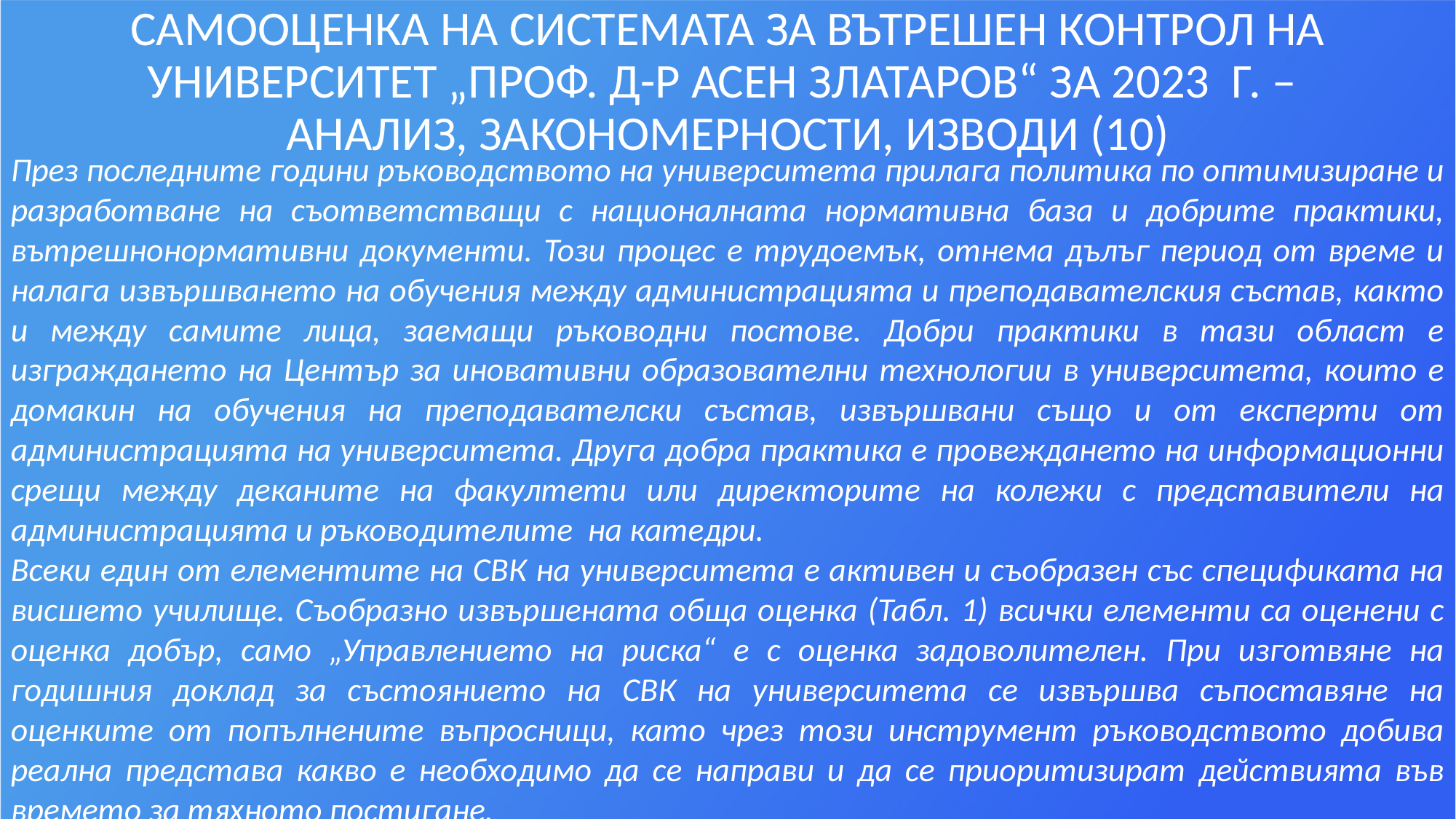

САМООЦЕНКА НА СИСТЕМАТА ЗА ВЪТРЕШЕН КОНТРОЛ НА УНИВЕРСИТЕТ „ПРОФ. Д-Р АСЕН ЗЛАТАРОВ“ ЗА 2023  Г. –
АНАЛИЗ, ЗАКОНОМЕРНОСТИ, ИЗВОДИ (10)
През последните години ръководството на университета прилага политика по оптимизиране и разработване на съответстващи с националната нормативна база и добрите практики, вътрешнонормативни документи. Този процес е трудоемък, отнема дълъг период от време и налага извършването на обучения между администрацията и преподавателския състав, както и между самите лица, заемащи ръководни постове. Добри практики в тази област е изграждането на Център за иновативни образователни технологии в университета, които е домакин на обучения на преподавателски състав, извършвани също и от експерти от администрацията на университета. Друга добра практика е провеждането на информационни срещи между деканите на факултети или директорите на колежи с представители на администрацията и ръководителите  на катедри.
Всеки един от елементите на СВК на университета е активен и съобразен със спецификата на висшето училище. Съобразно извършената обща оценка (Табл. 1) всички елементи са оценени с оценка добър, само „Управлението на риска“ е с оценка задоволителен. При изготвяне на годишния доклад за състоянието на СВК на университета се извършва съпоставяне на оценките от попълнените въпросници, като чрез този инструмент ръководството добива реална представа какво е необходимо да се направи и да се приоритизират действията във времето за тяхното постигане.